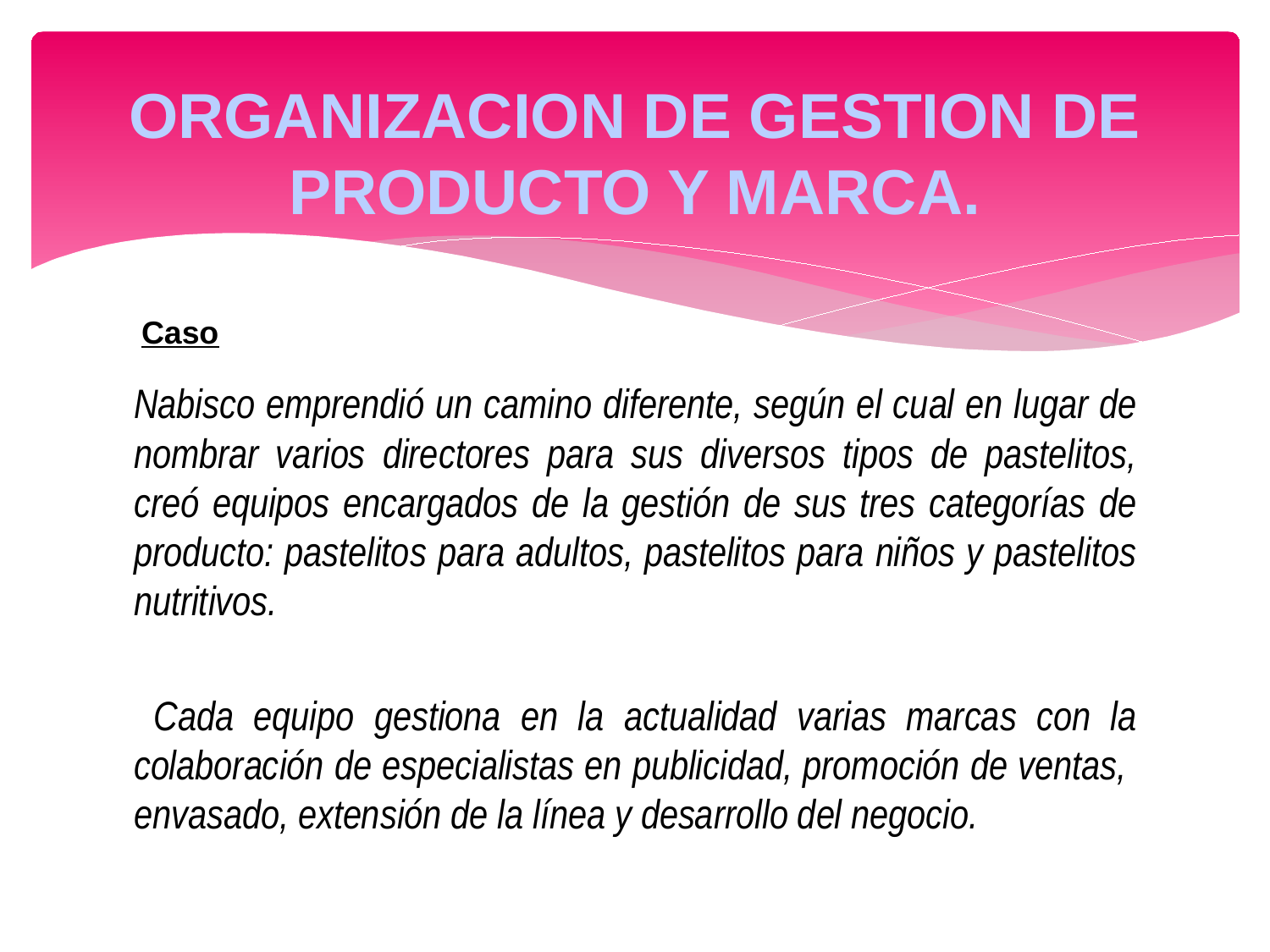

# ORGANIZACION DE GESTION DE PRODUCTO Y MARCA.
Caso
Nabisco emprendió un camino diferente, según el cual en lugar de nombrar varios directores para sus diversos tipos de pastelitos, creó equipos encargados de la gestión de sus tres categorías de producto: pastelitos para adultos, pastelitos para niños y pastelitos nutritivos.

 Cada equipo gestiona en la actualidad varias marcas con la colaboración de especialistas en publicidad, promoción de ventas,  envasado, extensión de la línea y desarrollo del negocio.